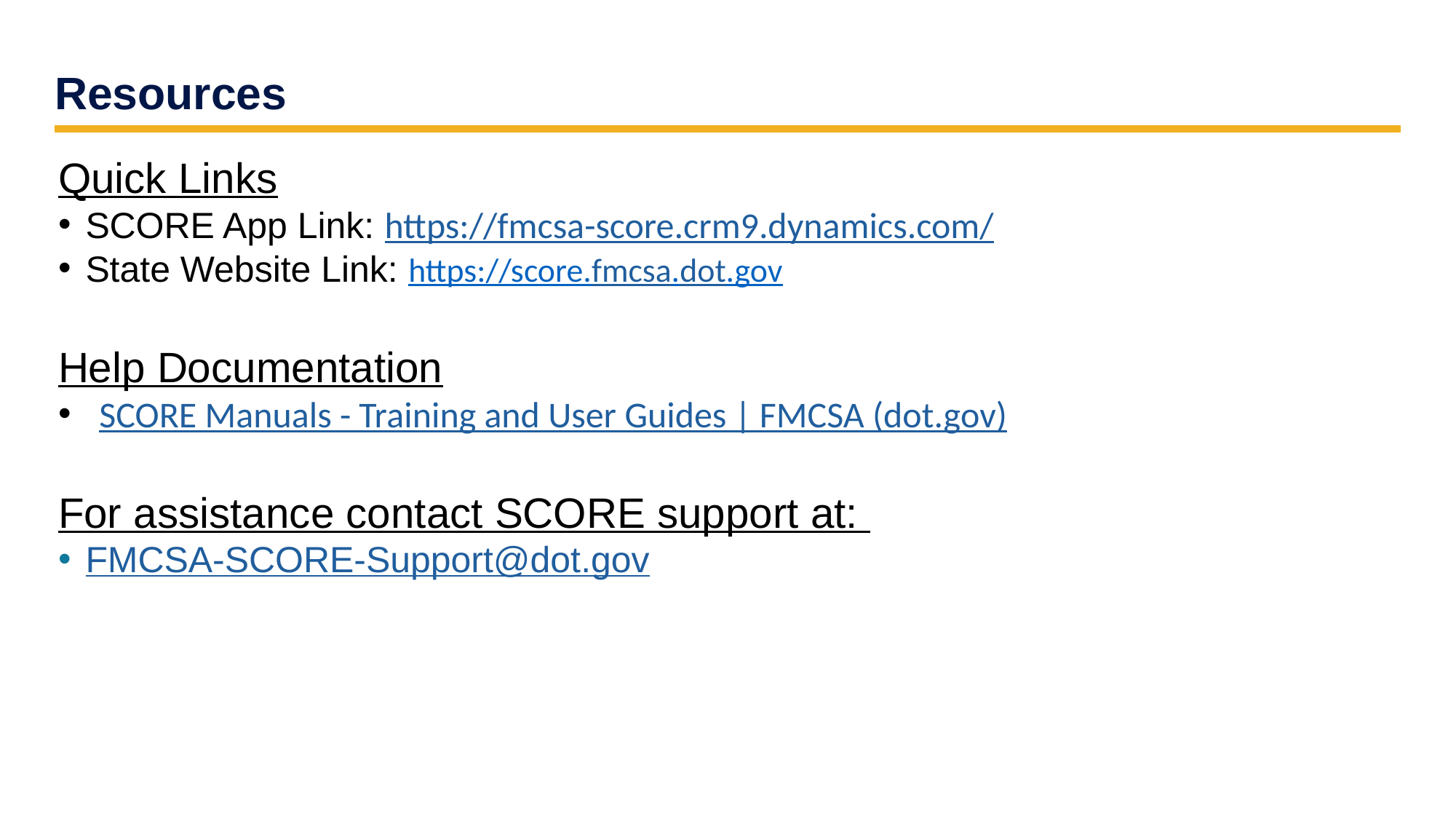

# Resources
Quick Links​
SCORE App Link: https://fmcsa-score.crm9.dynamics.com/
State Website Link: https://score.fmcsa.dot.gov
​
Help Documentation
SCORE Manuals - Training and User Guides | FMCSA (dot.gov)
​
For assistance contact SCORE support at: ​
FMCSA-SCORE-Support@dot.gov​